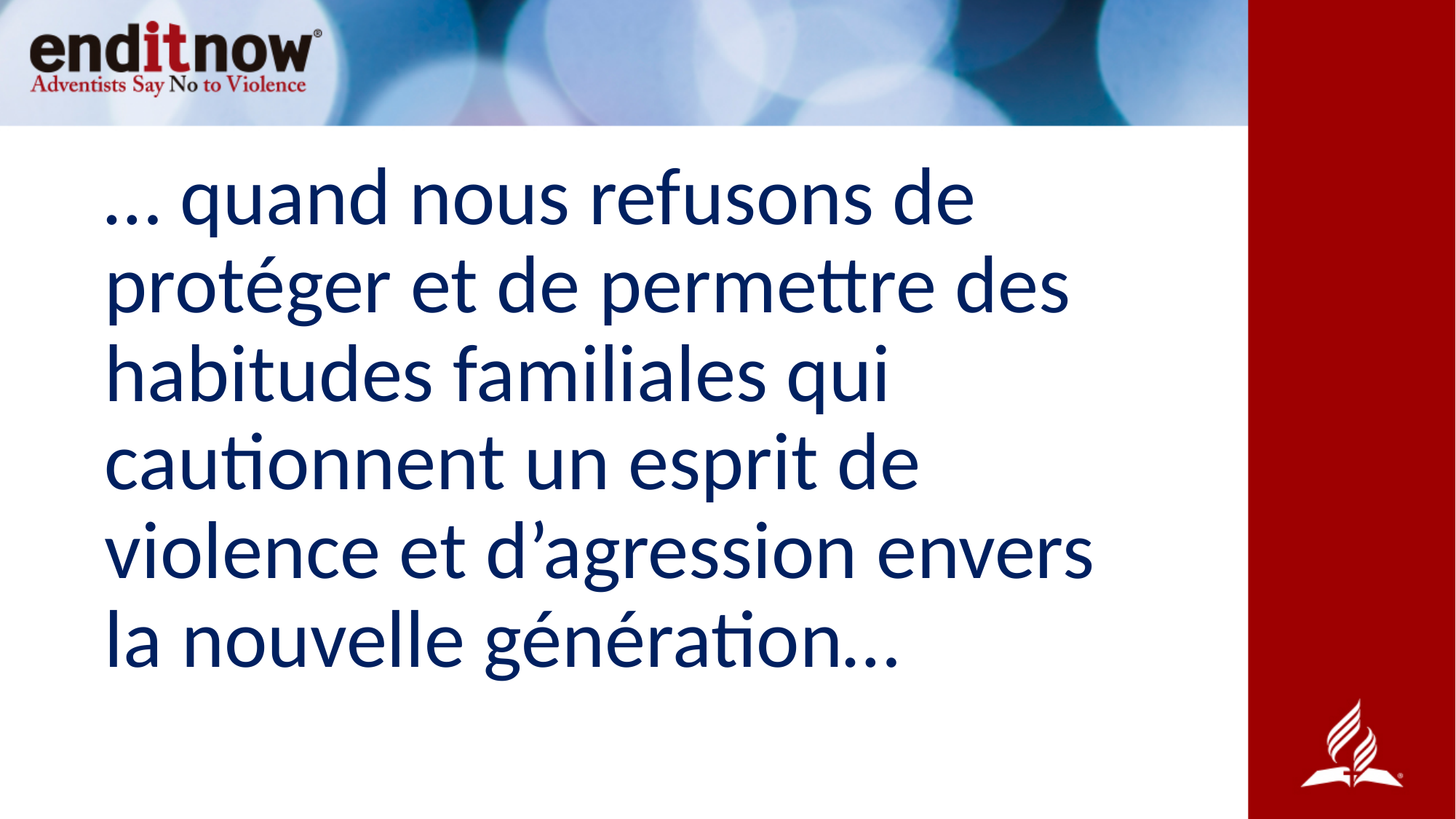

# … quand nous refusons de protéger et de permettre des habitudes familiales qui cautionnent un esprit de violence et d’agression envers la nouvelle génération…